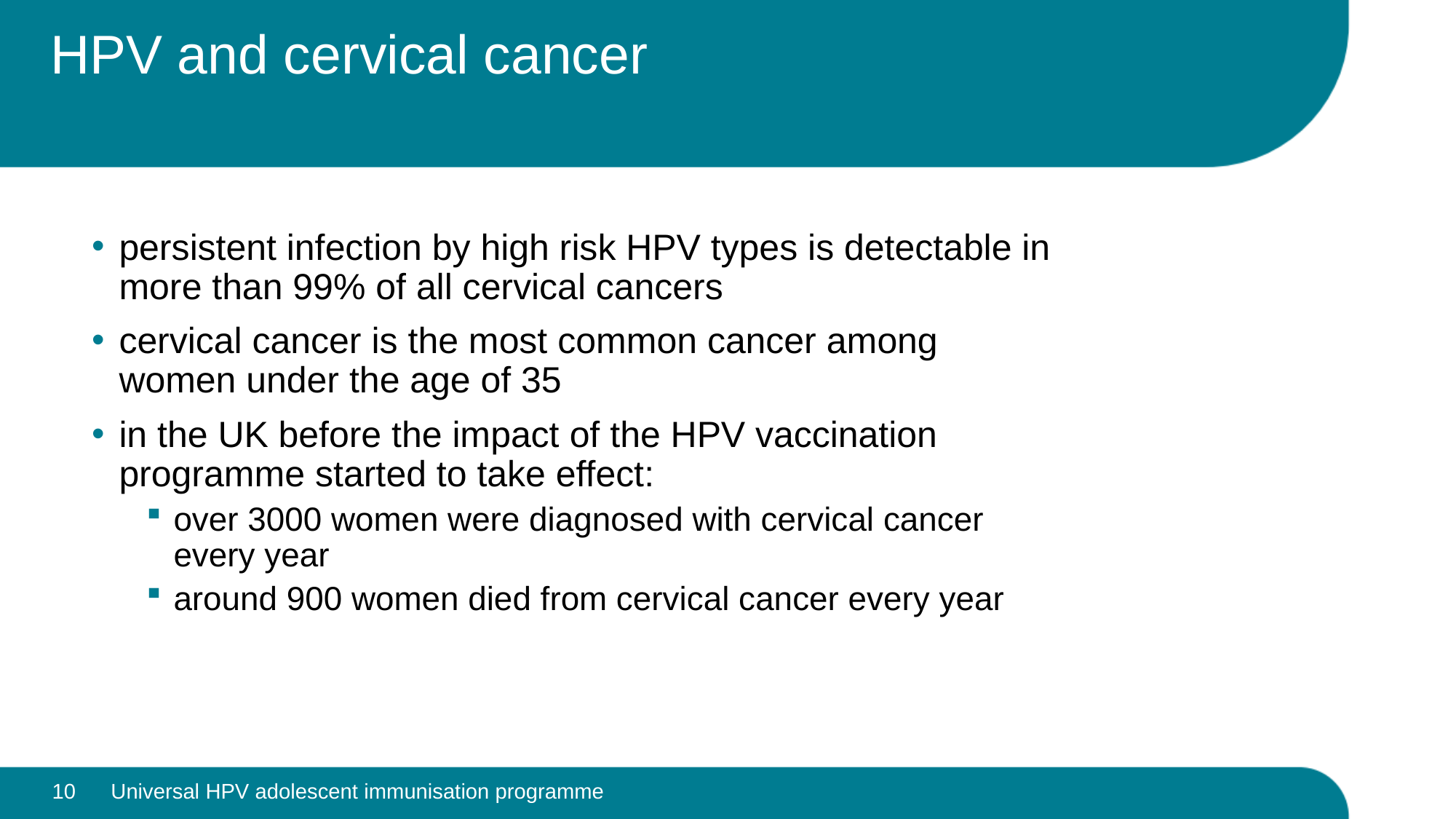

# HPV and cervical cancer

persistent infection by high risk HPV types is detectable in more than 99% of all cervical cancers
cervical cancer is the most common cancer among women under the age of 35
in the UK before the impact of the HPV vaccination programme started to take effect:
over 3000 women were diagnosed with cervical cancer every year
around 900 women died from cervical cancer every year

10
Universal HPV adolescent immunisation programme